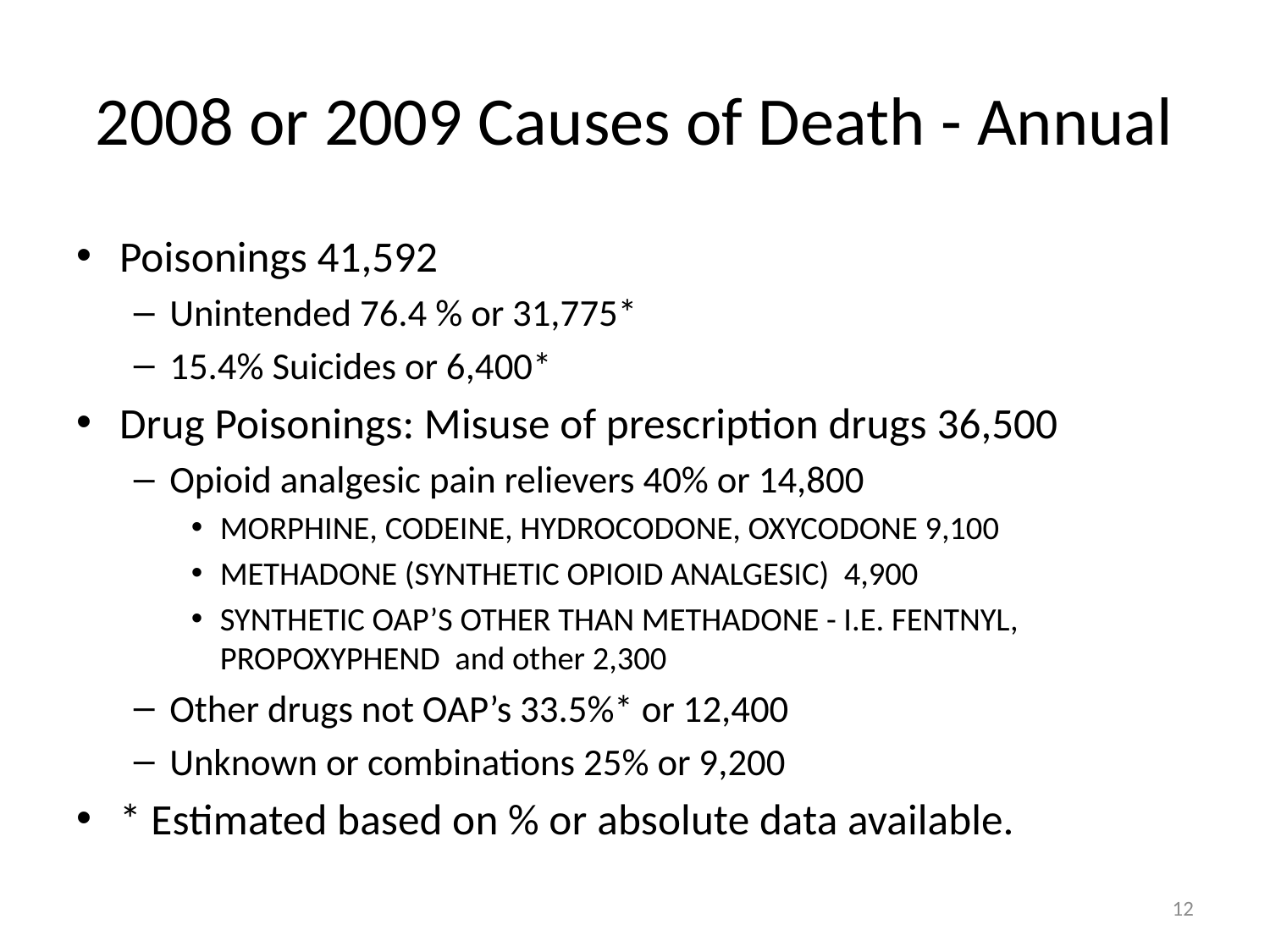

# 2008 or 2009 Causes of Death - Annual
Poisonings 41,592
Unintended 76.4 % or 31,775*
15.4% Suicides or 6,400*
Drug Poisonings: Misuse of prescription drugs 36,500
Opioid analgesic pain relievers 40% or 14,800
MORPHINE, CODEINE, HYDROCODONE, OXYCODONE 9,100
METHADONE (SYNTHETIC OPIOID ANALGESIC)  4,900
SYNTHETIC OAP’S OTHER THAN METHADONE - I.E. FENTNYL, PROPOXYPHEND  and other 2,300
Other drugs not OAP’s 33.5%* or 12,400
Unknown or combinations 25% or 9,200
* Estimated based on % or absolute data available.

12